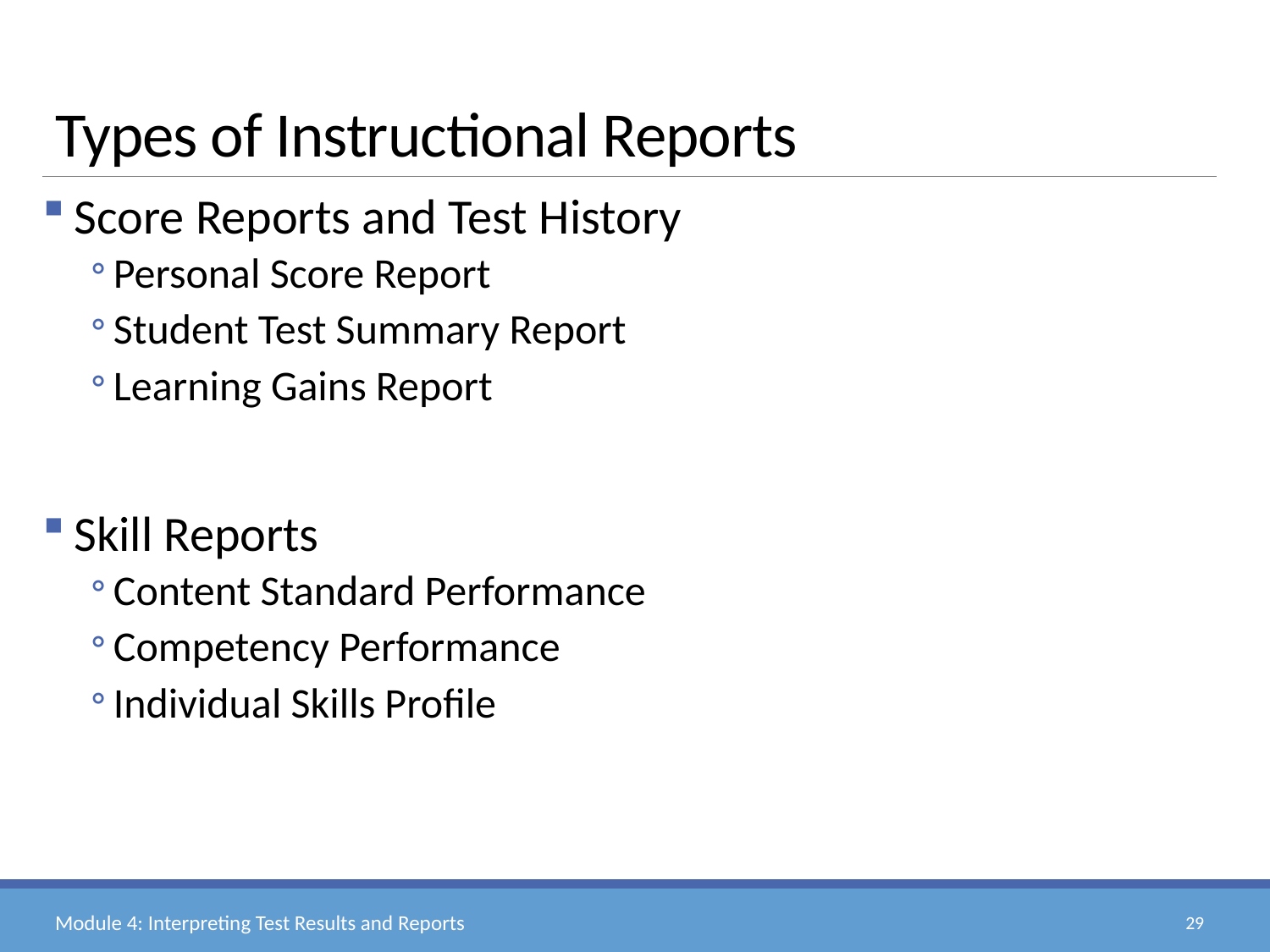

# Types of Instructional Reports
Score Reports and Test History
Personal Score Report
Student Test Summary Report
Learning Gains Report

Skill Reports
Content Standard Performance
Competency Performance
Individual Skills Profile
Module 4: Interpreting Test Results and Reports
29